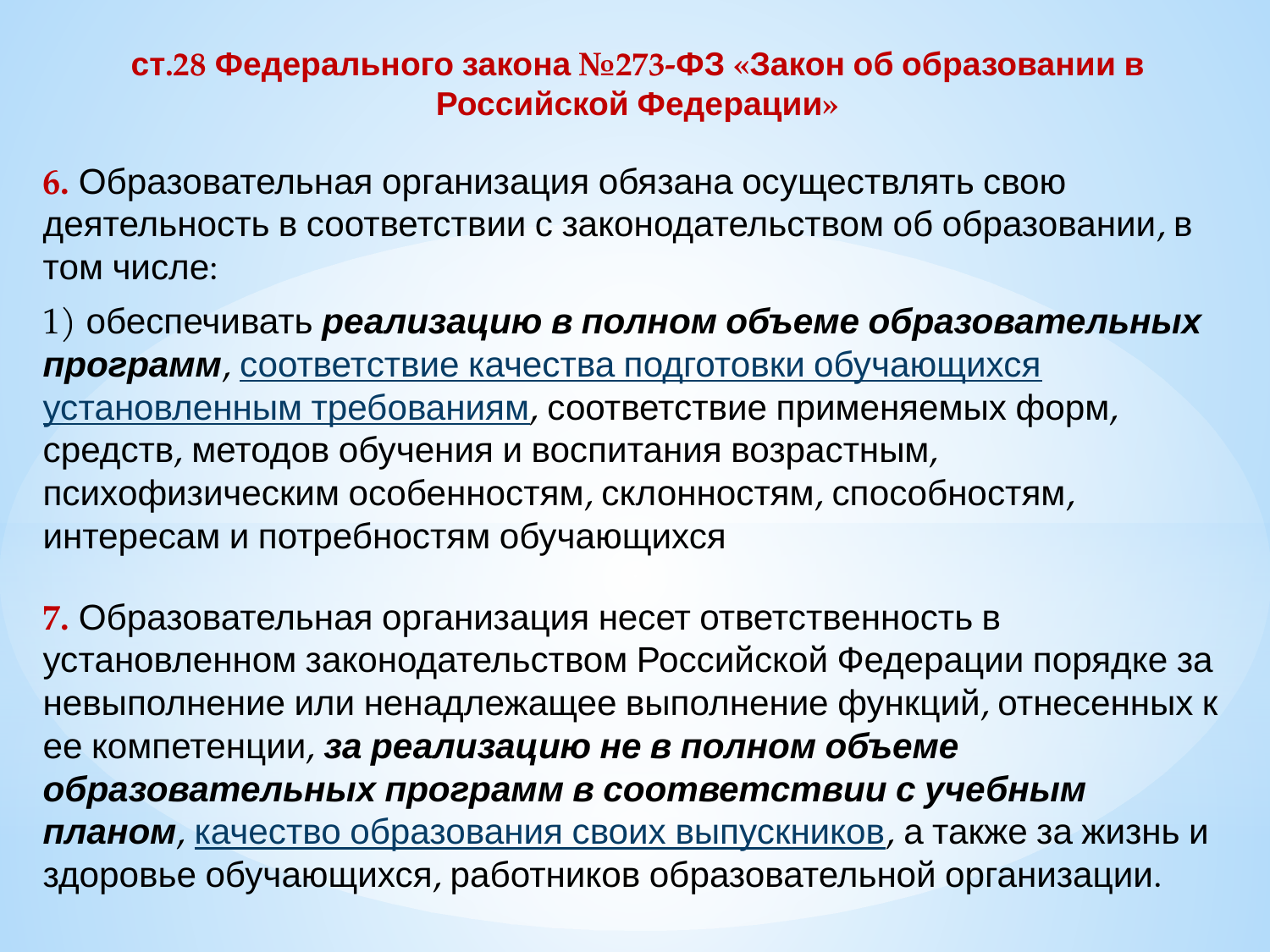

ст.28 Федерального закона №273-ФЗ «Закон об образовании в Российской Федерации»

6. Образовательная организация обязана осуществлять свою деятельность в соответствии с законодательством об образовании, в том числе:
1) обеспечивать реализацию в полном объеме образовательных программ, соответствие качества подготовки обучающихся установленным требованиям, соответствие применяемых форм, средств, методов обучения и воспитания возрастным, психофизическим особенностям, склонностям, способностям, интересам и потребностям обучающихся

7. Образовательная организация несет ответственность в установленном законодательством Российской Федерации порядке за невыполнение или ненадлежащее выполнение функций, отнесенных к ее компетенции, за реализацию не в полном объеме образовательных программ в соответствии с учебным планом, качество образования своих выпускников, а также за жизнь и здоровье обучающихся, работников образовательной организации.